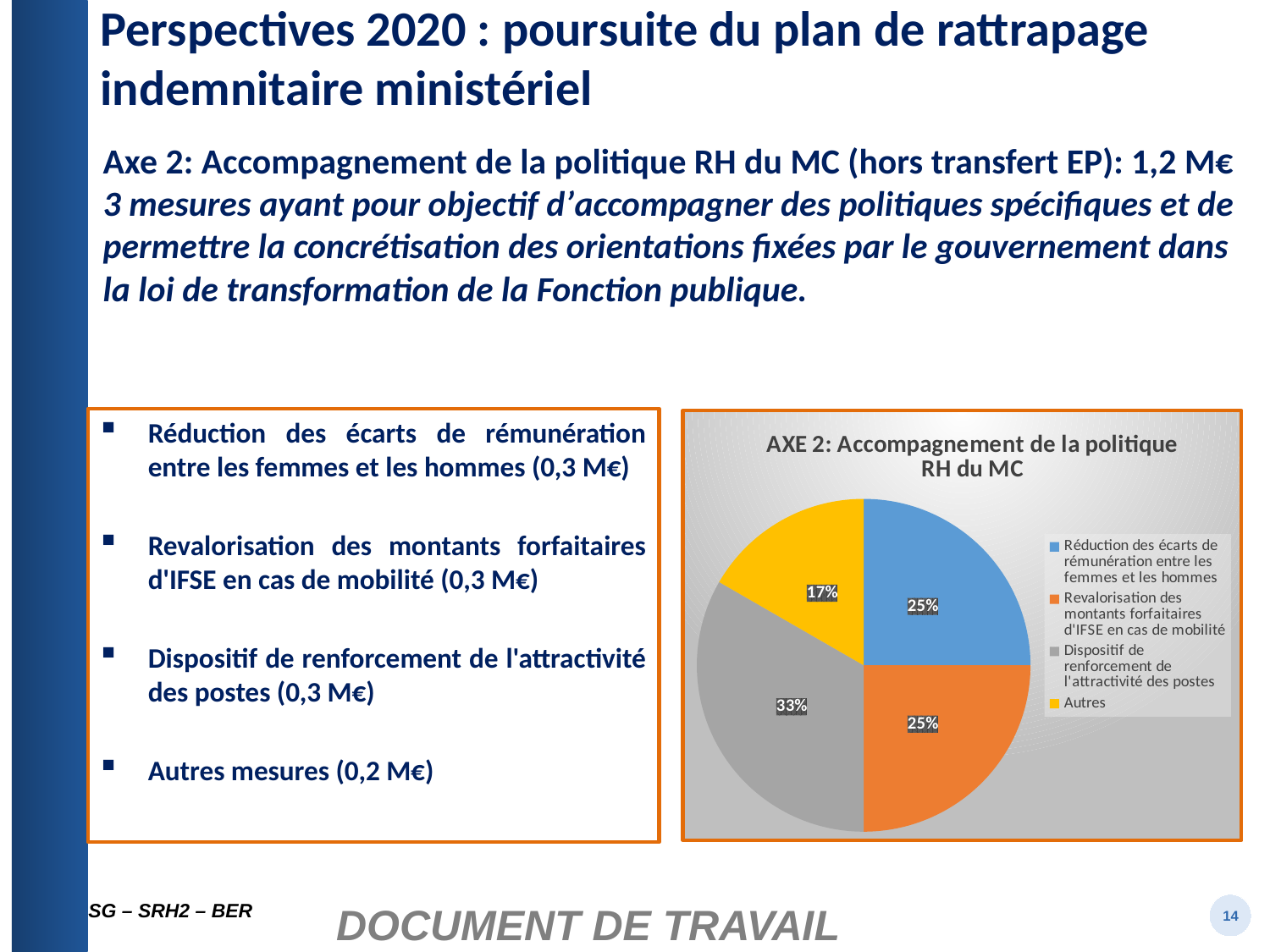

# Perspectives 2020 : poursuite du plan de rattrapage indemnitaire ministériel
Axe 2: Accompagnement de la politique RH du MC (hors transfert EP): 1,2 M€ 3 mesures ayant pour objectif d’accompagner des politiques spécifiques et de permettre la concrétisation des orientations fixées par le gouvernement dans la loi de transformation de la Fonction publique.
Réduction des écarts de rémunération entre les femmes et les hommes (0,3 M€)

Revalorisation des montants forfaitaires d'IFSE en cas de mobilité (0,3 M€)

Dispositif de renforcement de l'attractivité des postes (0,3 M€)

Autres mesures (0,2 M€)

### Chart: AXE 2: Accompagnement de la politique RH du MC

| Category |  |
|---|---|
| Réduction des écarts de rémunération entre les femmes et les hommes | 0.3 |
| Revalorisation des montants forfaitaires d'IFSE en cas de mobilité | 0.3 |
| Dispositif de renforcement de l'attractivité des postes | 0.4 |
| Autres | 0.2 |